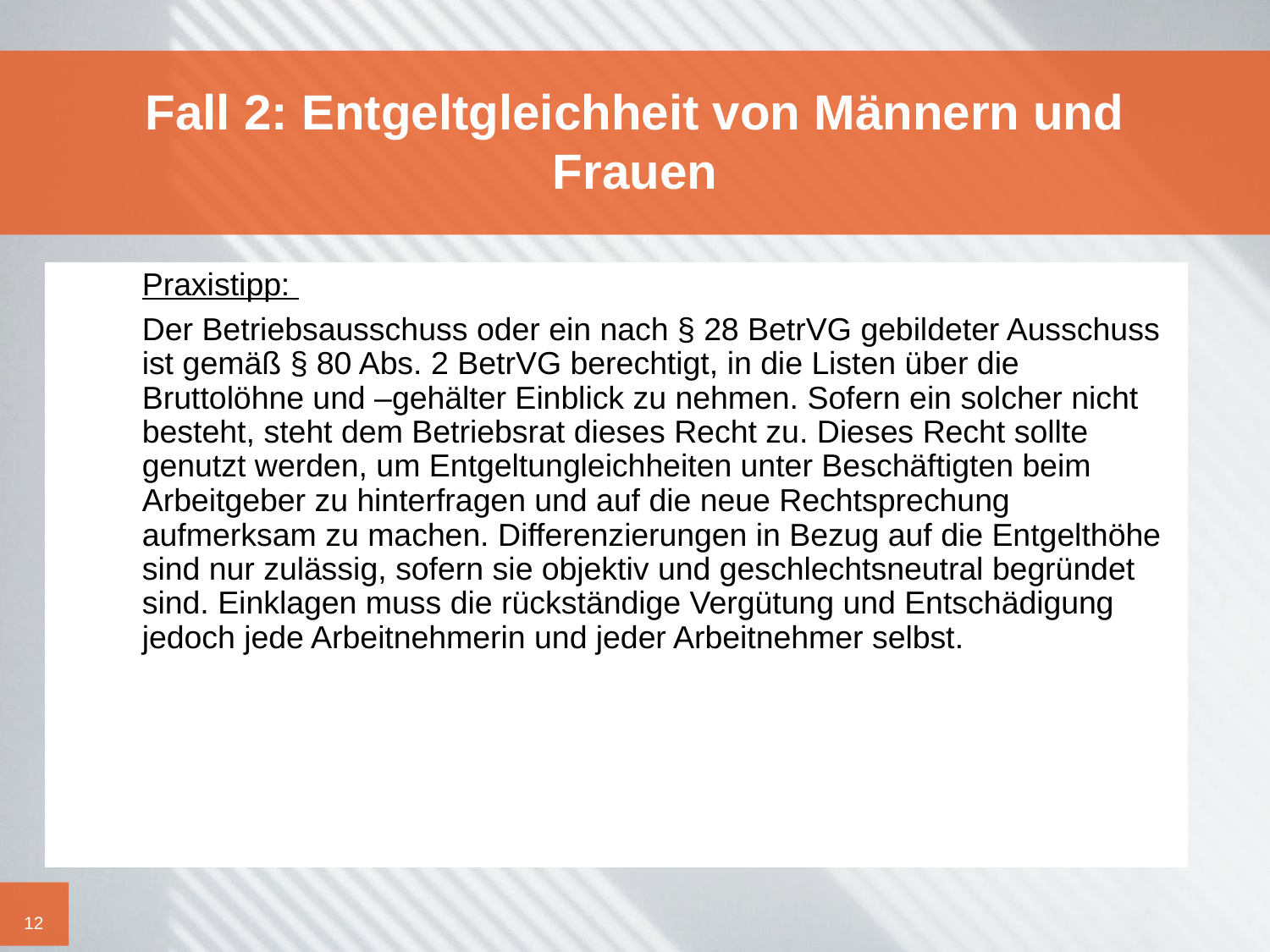

# Fall 2: Entgeltgleichheit von Männern und Frauen
	Praxistipp:
	Der Betriebsausschuss oder ein nach § 28 BetrVG gebildeter Ausschuss ist gemäß § 80 Abs. 2 BetrVG berechtigt, in die Listen über die Bruttolöhne und –gehälter Einblick zu nehmen. Sofern ein solcher nicht besteht, steht dem Betriebsrat dieses Recht zu. Dieses Recht sollte genutzt werden, um Entgeltungleichheiten unter Beschäftigten beim Arbeitgeber zu hinterfragen und auf die neue Rechtsprechung aufmerksam zu machen. Differenzierungen in Bezug auf die Entgelthöhe sind nur zulässig, sofern sie objektiv und geschlechtsneutral begründet sind. Einklagen muss die rückständige Vergütung und Entschädigung jedoch jede Arbeitnehmerin und jeder Arbeitnehmer selbst.